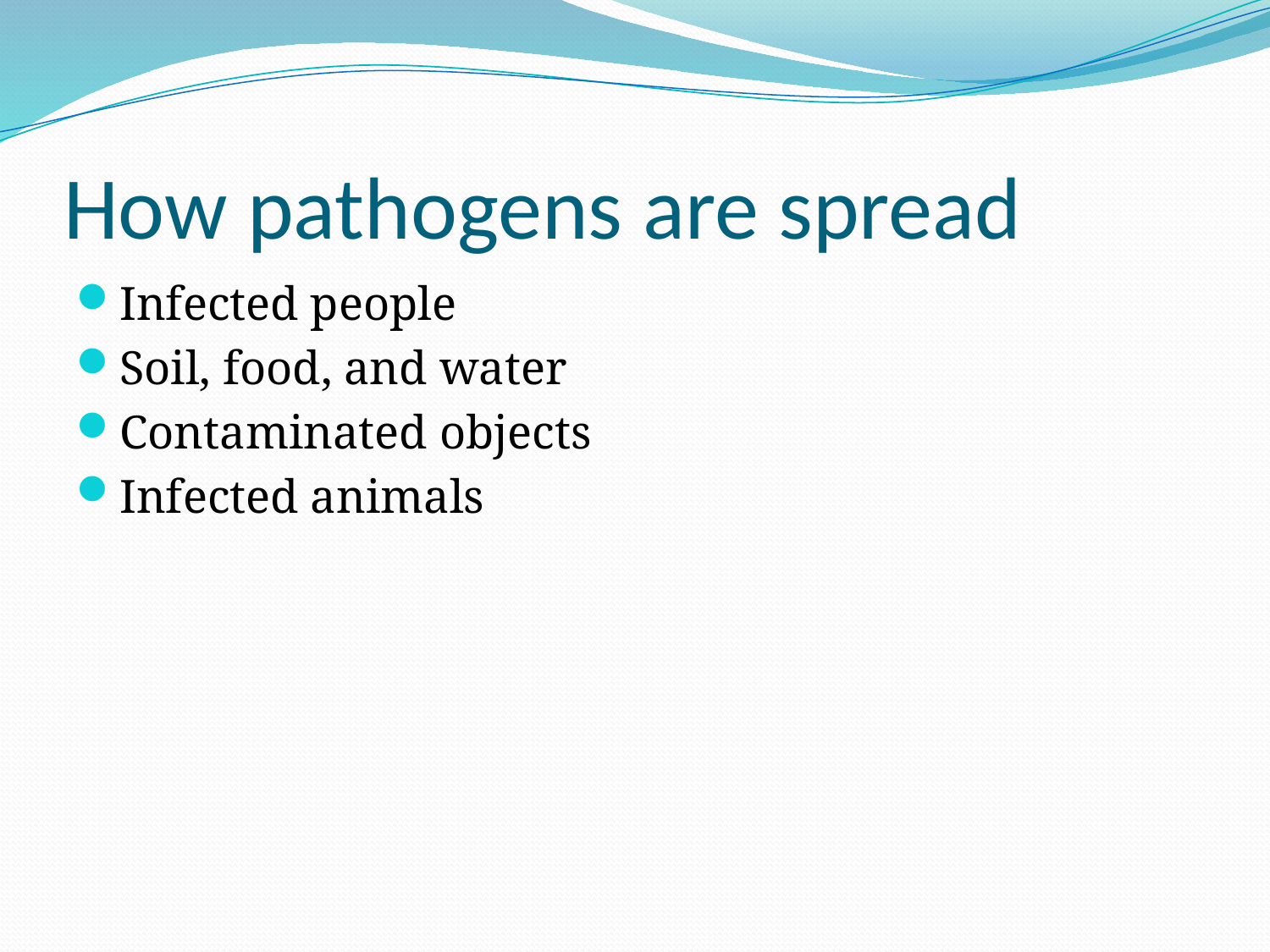

# How pathogens are spread
Infected people
Soil, food, and water
Contaminated objects
Infected animals